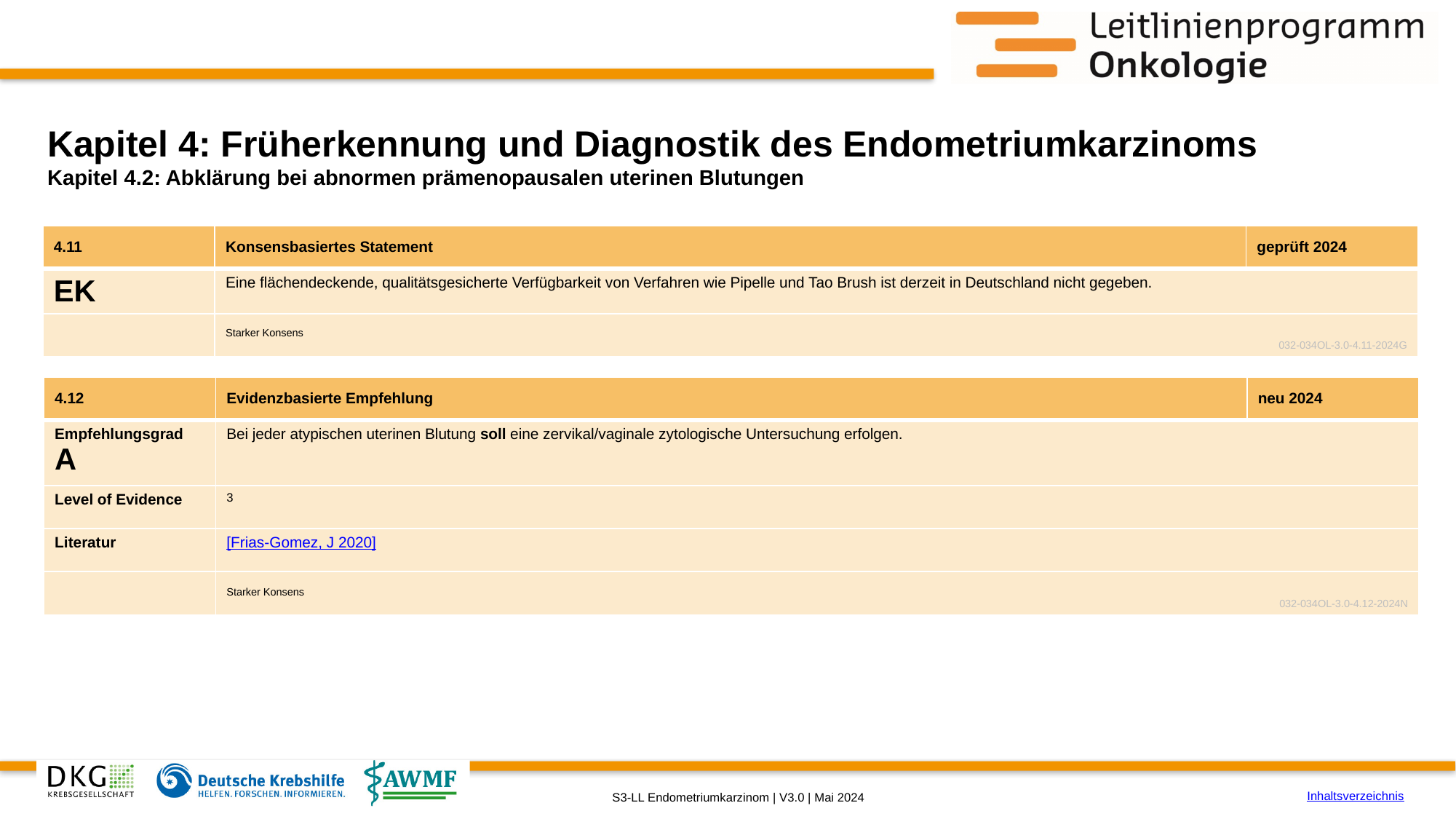

# Kapitel 4: Früherkennung und Diagnostik des Endometriumkarzinoms
Kapitel 4.2: Abklärung bei abnormen prämenopausalen uterinen Blutungen
| 4.11 | Konsensbasiertes Statement | geprüft 2024 |
| --- | --- | --- |
| EK | Eine flächendeckende, qualitätsgesicherte Verfügbarkeit von Verfahren wie Pipelle und Tao Brush ist derzeit in Deutschland nicht gegeben. |  |
|  | Starker Konsens 032-034OL-3.0-4.11-2024G |  |
| 4.12 | Evidenzbasierte Empfehlung | neu 2024 |
| --- | --- | --- |
| Empfehlungsgrad A | Bei jeder atypischen uterinen Blutung soll eine zervikal/vaginale zytologische Untersuchung erfolgen. |  |
| Level of Evidence | 3 |  |
| Literatur | [Frias-Gomez, J 2020] |  |
|  | Starker Konsens 032-034OL-3.0-4.12-2024N |  |
Inhaltsverzeichnis
S3-LL Endometriumkarzinom | V3.0 | Mai 2024